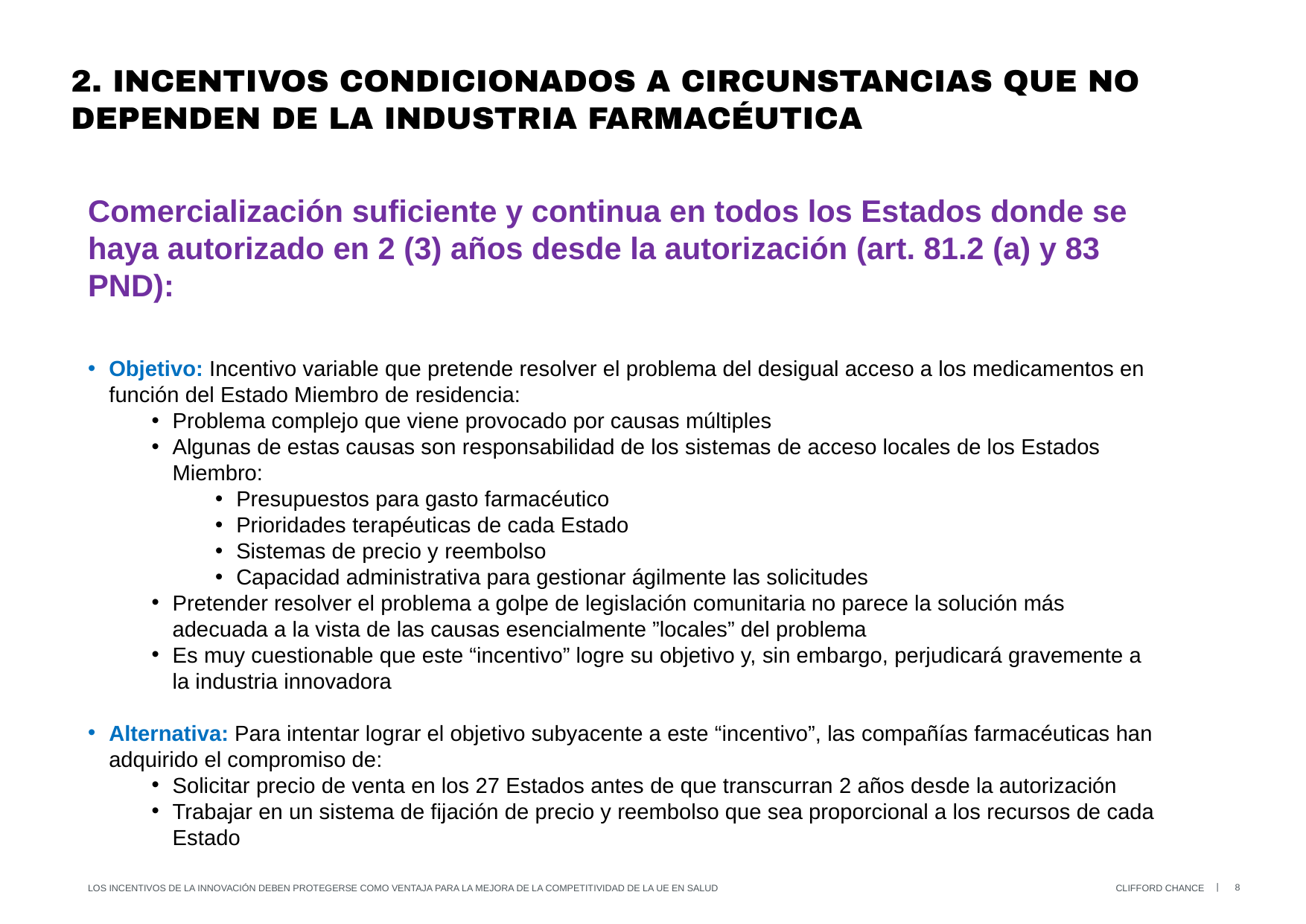

# 2. INCENTIVOS condicionados a circunstancias que no dependen de la industria farmacéutica
Comercialización suficiente y continua en todos los Estados donde se haya autorizado en 2 (3) años desde la autorización (art. 81.2 (a) y 83 PND):

Objetivo: Incentivo variable que pretende resolver el problema del desigual acceso a los medicamentos en función del Estado Miembro de residencia:
Problema complejo que viene provocado por causas múltiples
Algunas de estas causas son responsabilidad de los sistemas de acceso locales de los Estados Miembro:
Presupuestos para gasto farmacéutico
Prioridades terapéuticas de cada Estado
Sistemas de precio y reembolso
Capacidad administrativa para gestionar ágilmente las solicitudes
Pretender resolver el problema a golpe de legislación comunitaria no parece la solución más adecuada a la vista de las causas esencialmente ”locales” del problema
Es muy cuestionable que este “incentivo” logre su objetivo y, sin embargo, perjudicará gravemente a la industria innovadora

Alternativa: Para intentar lograr el objetivo subyacente a este “incentivo”, las compañías farmacéuticas han adquirido el compromiso de:
Solicitar precio de venta en los 27 Estados antes de que transcurran 2 años desde la autorización
Trabajar en un sistema de fijación de precio y reembolso que sea proporcional a los recursos de cada Estado

8
Los incentivos de la innovación deben protegerse como ventaja para la mejora de la competitividad de la UE en salud